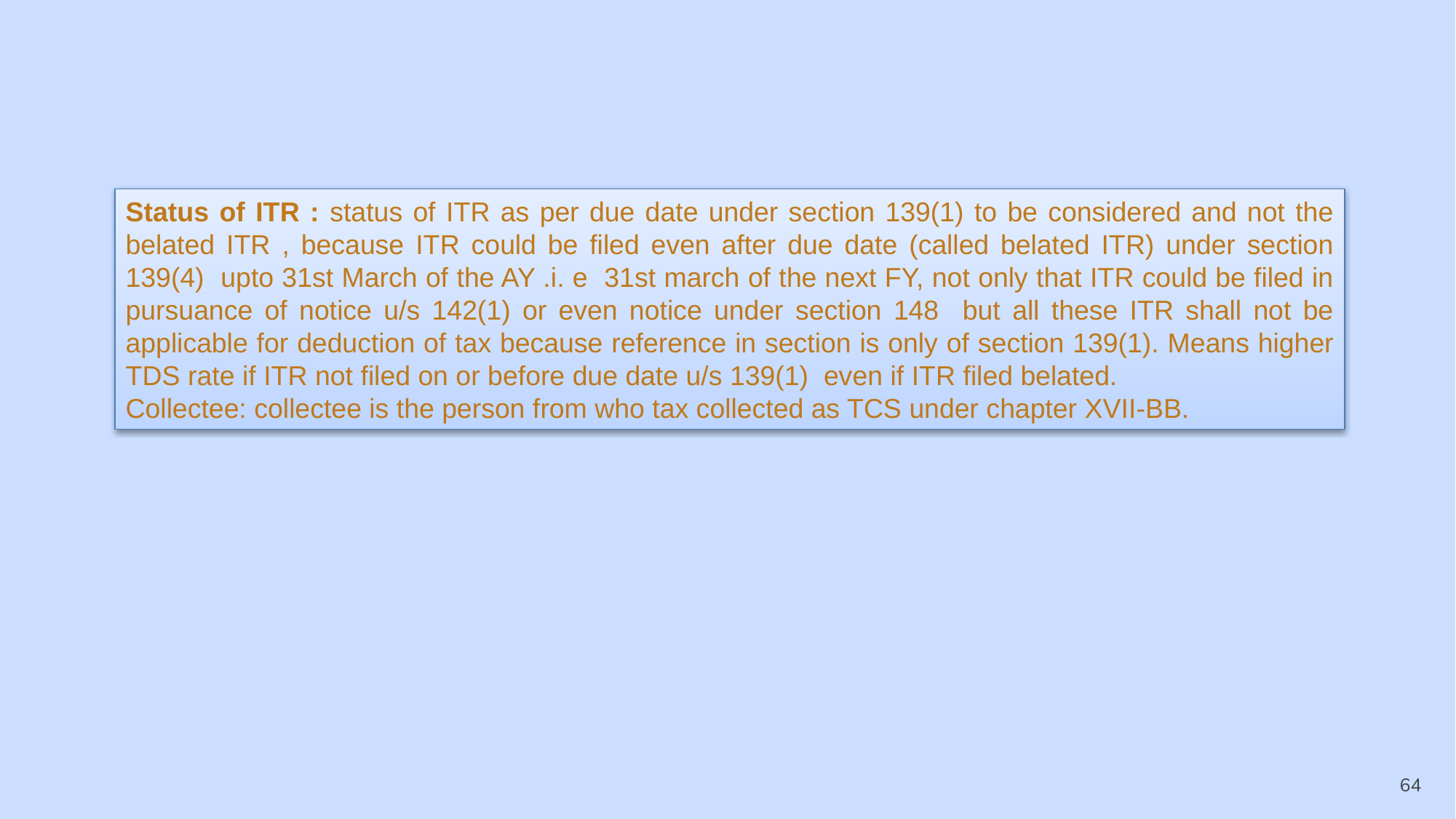

Status of ITR : status of ITR as per due date under section 139(1) to be considered and not the belated ITR , because ITR could be filed even after due date (called belated ITR) under section 139(4)  upto 31st March of the AY .i. e  31st march of the next FY, not only that ITR could be filed in pursuance of notice u/s 142(1) or even notice under section 148  but all these ITR shall not be applicable for deduction of tax because reference in section is only of section 139(1). Means higher TDS rate if ITR not filed on or before due date u/s 139(1)  even if ITR filed belated.
Collectee: collectee is the person from who tax collected as TCS under chapter XVII-BB.
64